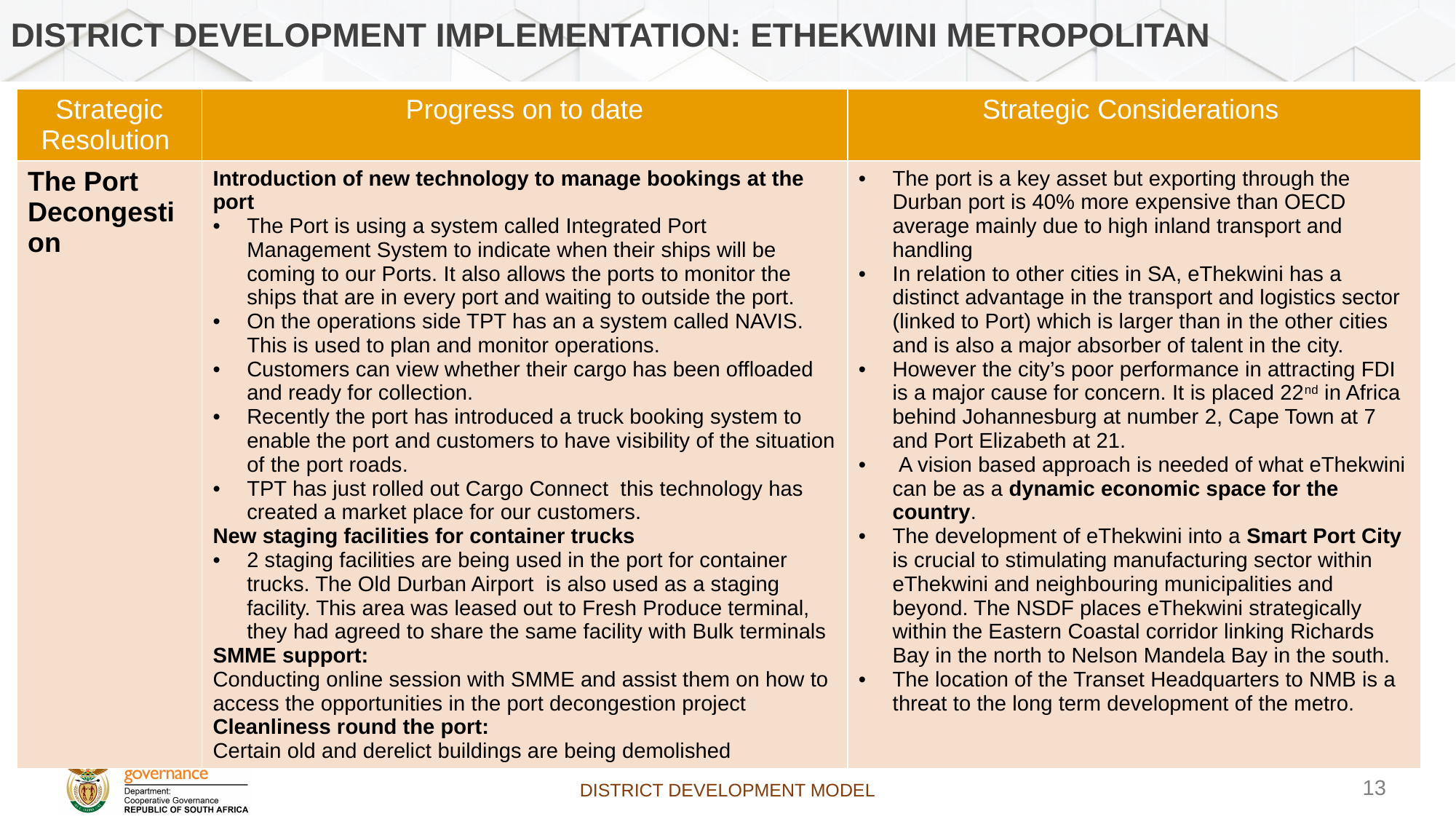

# DISTRICT DEVELOPMENT implementation: ETHEKWINI METROPOLITAN
| Strategic Resolution | Progress on to date | Strategic Considerations |
| --- | --- | --- |
| The Port Decongestion | Introduction of new technology to manage bookings at the port The Port is using a system called Integrated Port Management System to indicate when their ships will be coming to our Ports. It also allows the ports to monitor the ships that are in every port and waiting to outside the port. On the operations side TPT has an a system called NAVIS. This is used to plan and monitor operations. Customers can view whether their cargo has been offloaded and ready for collection. Recently the port has introduced a truck booking system to enable the port and customers to have visibility of the situation of the port roads. TPT has just rolled out Cargo Connect  this technology has created a market place for our customers. New staging facilities for container trucks 2 staging facilities are being used in the port for container trucks. The Old Durban Airport is also used as a staging facility. This area was leased out to Fresh Produce terminal, they had agreed to share the same facility with Bulk terminals SMME support: Conducting online session with SMME and assist them on how to access the opportunities in the port decongestion project Cleanliness round the port: Certain old and derelict buildings are being demolished | The port is a key asset but exporting through the Durban port is 40% more expensive than OECD average mainly due to high inland transport and handling In relation to other cities in SA, eThekwini has a distinct advantage in the transport and logistics sector (linked to Port) which is larger than in the other cities and is also a major absorber of talent in the city. However the city’s poor performance in attracting FDI is a major cause for concern. It is placed 22nd in Africa behind Johannesburg at number 2, Cape Town at 7 and Port Elizabeth at 21. A vision based approach is needed of what eThekwini can be as a dynamic economic space for the country. The development of eThekwini into a Smart Port City is crucial to stimulating manufacturing sector within eThekwini and neighbouring municipalities and beyond. The NSDF places eThekwini strategically within the Eastern Coastal corridor linking Richards Bay in the north to Nelson Mandela Bay in the south. The location of the Transet Headquarters to NMB is a threat to the long term development of the metro. |